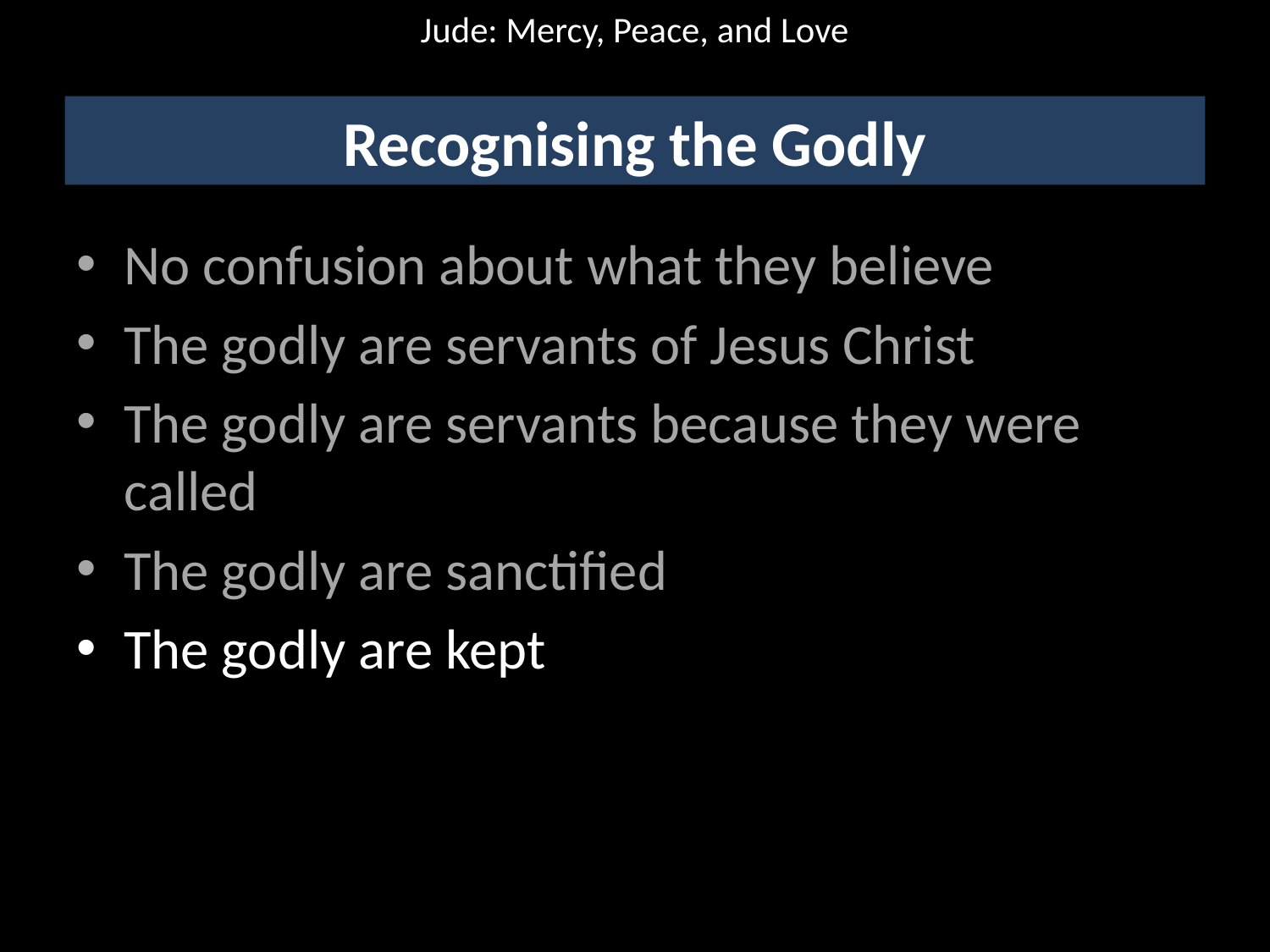

# Jude: Mercy, Peace, and Love
Recognising the Godly
No confusion about what they believe
The godly are servants of Jesus Christ
The godly are servants because they were called
The godly are sanctified
The godly are kept